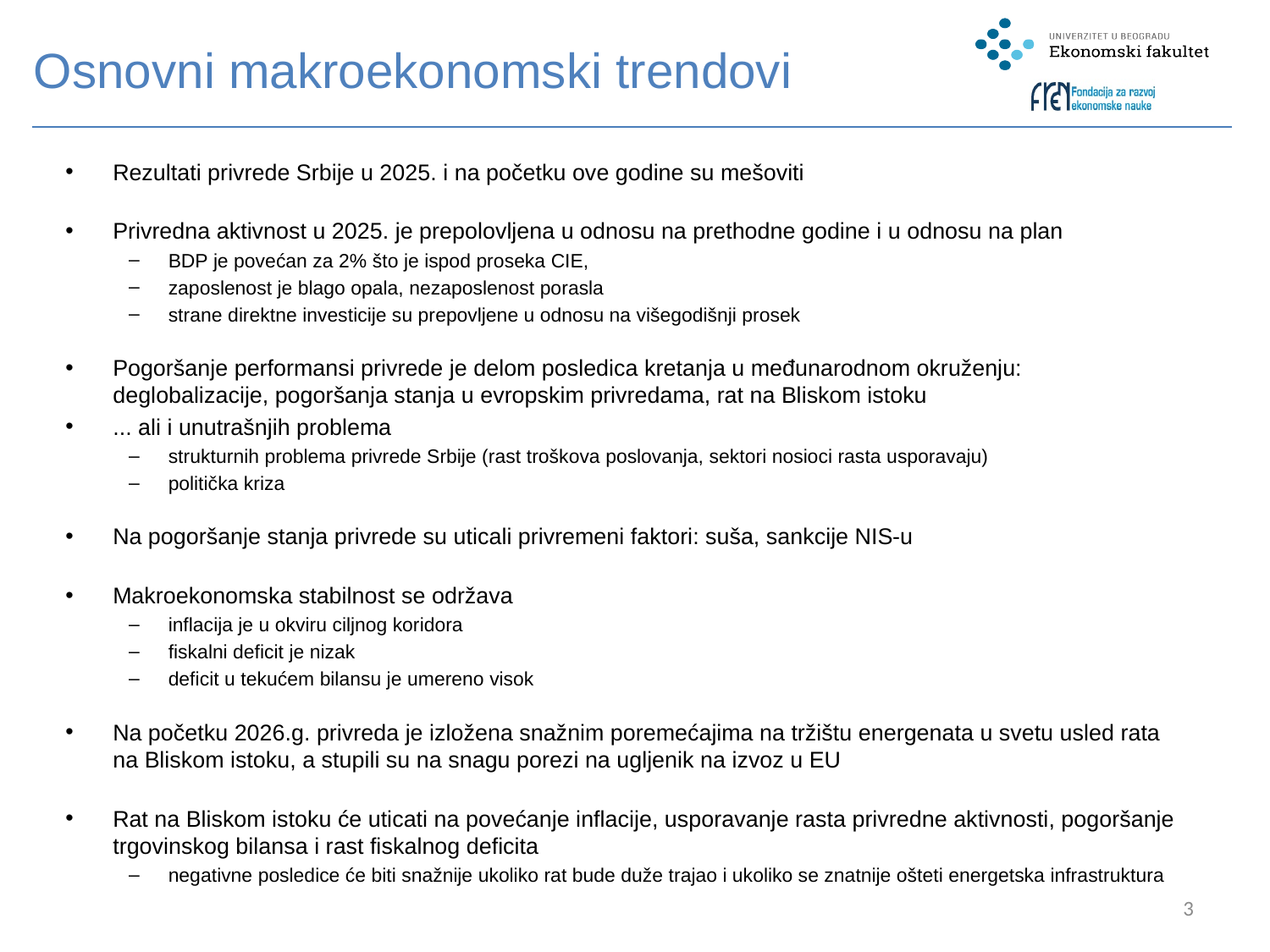

# Osnovni makroekonomski trendovi
Rezultati privrede Srbije u 2025. i na početku ove godine su mešoviti
Privredna aktivnost u 2025. je prepolovljena u odnosu na prethodne godine i u odnosu na plan
BDP je povećan za 2% što je ispod proseka CIE,
zaposlenost je blago opala, nezaposlenost porasla
strane direktne investicije su prepovljene u odnosu na višegodišnji prosek
Pogoršanje performansi privrede je delom posledica kretanja u međunarodnom okruženju: deglobalizacije, pogoršanja stanja u evropskim privredama, rat na Bliskom istoku
... ali i unutrašnjih problema
strukturnih problema privrede Srbije (rast troškova poslovanja, sektori nosioci rasta usporavaju)
politička kriza
Na pogoršanje stanja privrede su uticali privremeni faktori: suša, sankcije NIS-u
Makroekonomska stabilnost se održava
inflacija je u okviru ciljnog koridora
fiskalni deficit je nizak
deficit u tekućem bilansu je umereno visok
Na početku 2026.g. privreda je izložena snažnim poremećajima na tržištu energenata u svetu usled rata na Bliskom istoku, a stupili su na snagu porezi na ugljenik na izvoz u EU
Rat na Bliskom istoku će uticati na povećanje inflacije, usporavanje rasta privredne aktivnosti, pogoršanje trgovinskog bilansa i rast fiskalnog deficita
negativne posledice će biti snažnije ukoliko rat bude duže trajao i ukoliko se znatnije ošteti energetska infrastruktura
3